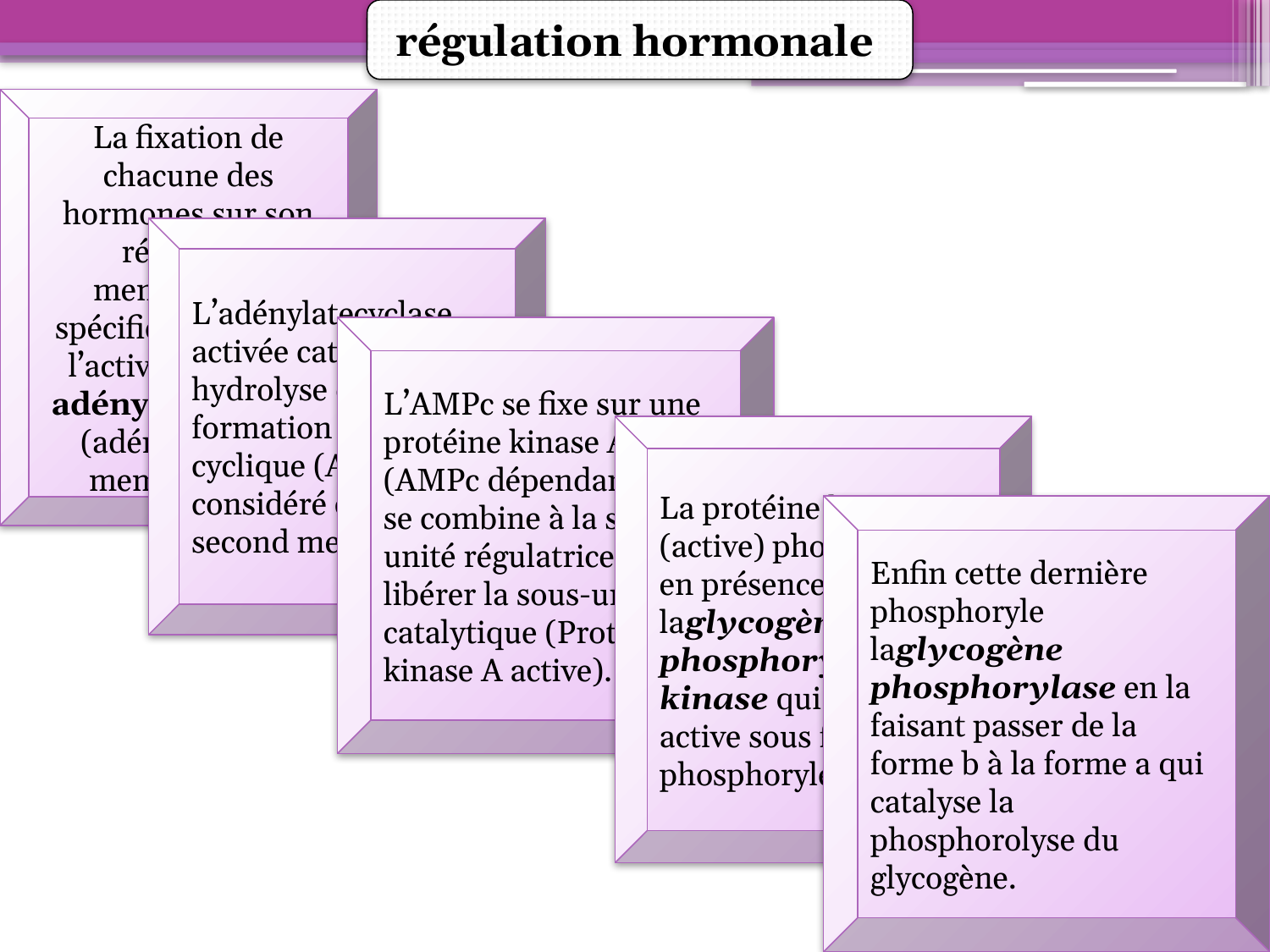

régulation hormonale
La fixation de chacune des hormones sur son récepteur membranaire spécifique entraîne l’activation d’une adénylatecyclase (adénylcyclase) membranaire.
L’adénylatecyclase activée catalyse, par hydrolyse de l’ATP,  la formation de l’AMP cyclique (AMPc), considéré comme un second messager.
L’AMPc se fixe sur une protéine kinase A (AMPc dépendante) et se combine à la sous-unité régulatrice pour libérer la sous-unité catalytique (Protéine kinase A active).
La protéine kinase A (active) phosphoryle, en présence de l’ATP, laglycogène phosphorylase kinase qui devient active sous forme phosphorylée.
Enfin cette dernière phosphoryle laglycogène phosphorylase en la faisant passer de la forme b à la forme a qui catalyse la phosphorolyse du glycogène.